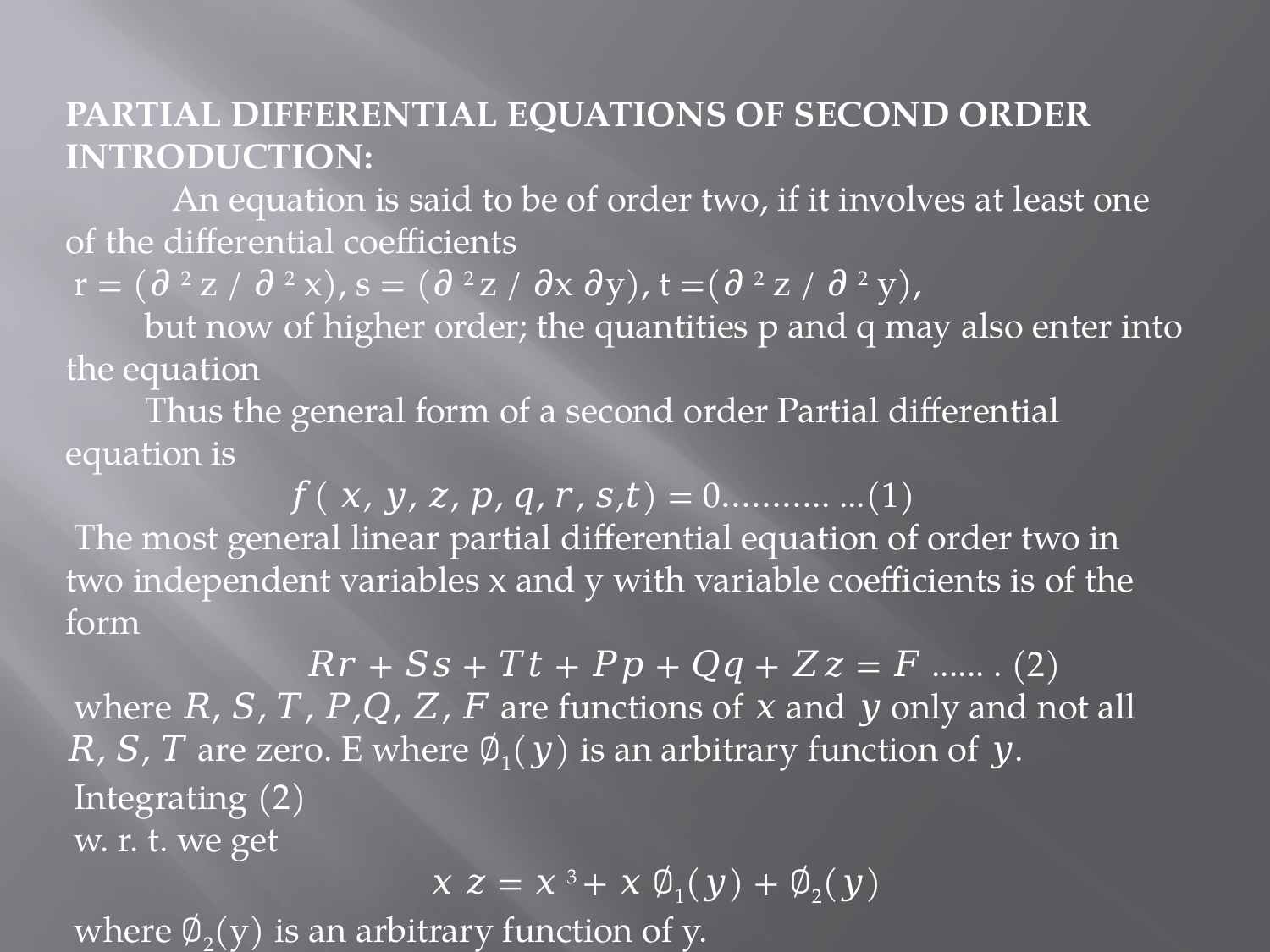

PARTIAL DIFFERENTIAL EQUATIONS OF SECOND ORDER INTRODUCTION:
            An equation is said to be of order two, if it involves at least one of the differential coefficients
 r = (𝜕 2 z / 𝜕 2 x), s = (𝜕 2 z / 𝜕x 𝜕y), t =(𝜕 2 z / 𝜕 2 y),
         but now of higher order; the quantities p and q may also enter into the equation
         Thus the general form of a second order Partial differential equation is
                         𝑓( 𝑥, 𝑦, 𝑧, 𝑝, 𝑞, 𝑟, 𝑠,𝑡) = 0……….. ...(1)
 The most general linear partial differential equation of order two in two independent variables x and y with variable coefficients is of the form
                           𝑅𝑟 + 𝑆𝑠 + 𝑇𝑡 + 𝑃𝑝 + 𝑄𝑞 + 𝑍𝑧 = 𝐹 ...... . (2)
 where 𝑅, 𝑆, 𝑇, 𝑃,𝑄, 𝑍, 𝐹 are functions of 𝑥 and 𝑦 only and not all 𝑅, 𝑆, 𝑇 are zero. E where ∅1(𝑦) is an arbitrary function of 𝑦.
 Integrating (2)
 w. r. t. we get
                                         𝑥 𝑧 = 𝑥 3 + 𝑥 ∅1(𝑦) + ∅2(𝑦)
 where ∅2(y) is an arbitrary function of y.